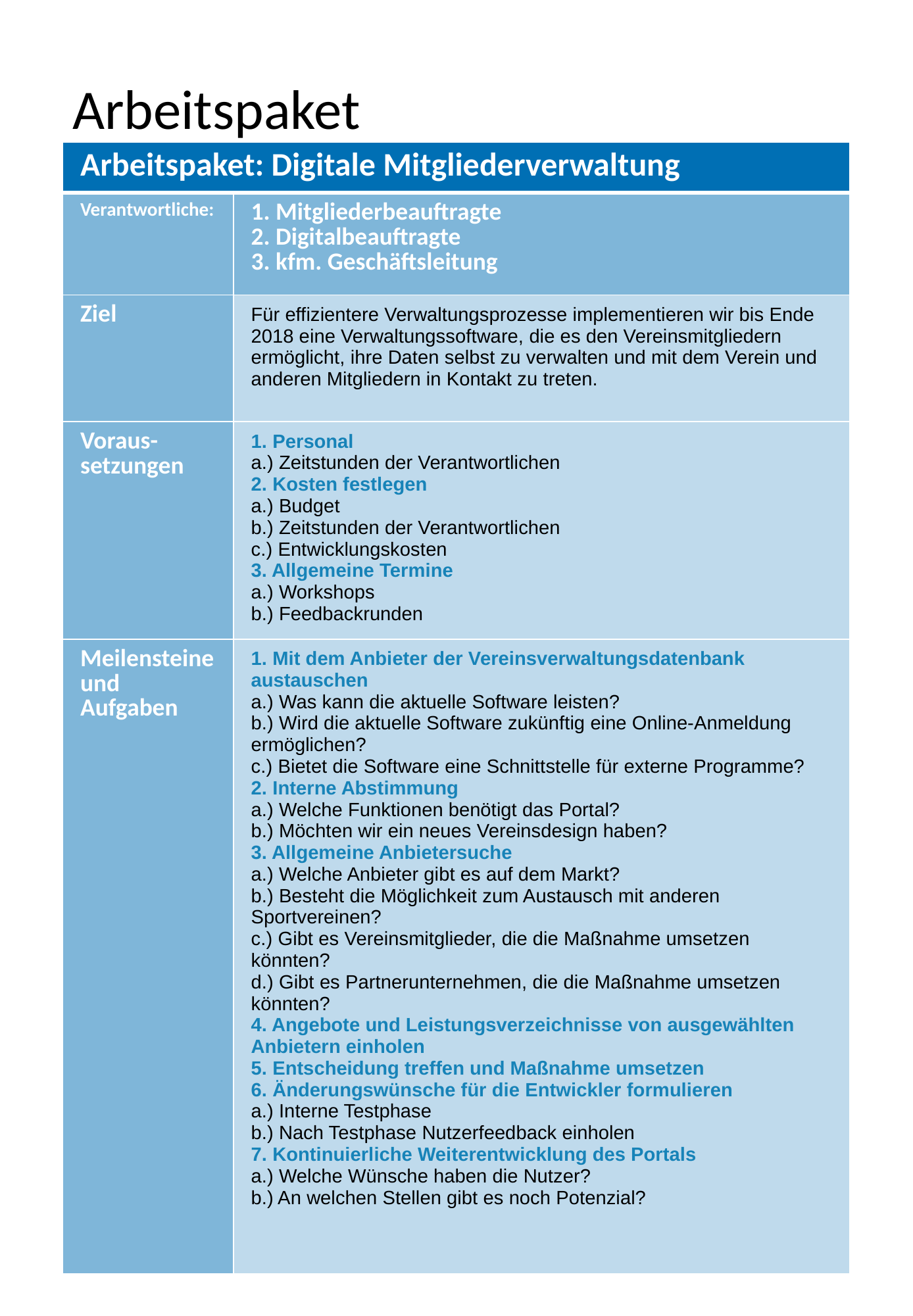

# Arbeitspaket
| Arbeitspaket: Digitale Mitgliederverwaltung |  |
| --- | --- |
| Verantwortliche: | 1. Mitgliederbeauftragte 2. Digitalbeauftragte 3. kfm. Geschäftsleitung |
| Ziel | Für effizientere Verwaltungsprozesse implementieren wir bis Ende 2018 eine Verwaltungssoftware, die es den Vereinsmitgliedern ermöglicht, ihre Daten selbst zu verwalten und mit dem Verein und anderen Mitgliedern in Kontakt zu treten. |
| Voraus-setzungen | 1. Personal a.) Zeitstunden der Verantwortlichen 2. Kosten festlegen a.) Budget b.) Zeitstunden der Verantwortlichen c.) Entwicklungskosten 3. Allgemeine Termine a.) Workshops b.) Feedbackrunden |
| Meilensteine und Aufgaben | 1. Mit dem Anbieter der Vereinsverwaltungsdatenbank austauschen a.) Was kann die aktuelle Software leisten? b.) Wird die aktuelle Software zukünftig eine Online-Anmeldung ermöglichen? c.) Bietet die Software eine Schnittstelle für externe Programme? 2. Interne Abstimmung a.) Welche Funktionen benötigt das Portal? b.) Möchten wir ein neues Vereinsdesign haben? 3. Allgemeine Anbietersuche a.) Welche Anbieter gibt es auf dem Markt? b.) Besteht die Möglichkeit zum Austausch mit anderen Sportvereinen? c.) Gibt es Vereinsmitglieder, die die Maßnahme umsetzen könnten? d.) Gibt es Partnerunternehmen, die die Maßnahme umsetzen könnten? 4. Angebote und Leistungsverzeichnisse von ausgewählten Anbietern einholen 5. Entscheidung treffen und Maßnahme umsetzen 6. Änderungswünsche für die Entwickler formulieren a.) Interne Testphase b.) Nach Testphase Nutzerfeedback einholen 7. Kontinuierliche Weiterentwicklung des Portals a.) Welche Wünsche haben die Nutzer? b.) An welchen Stellen gibt es noch Potenzial? |